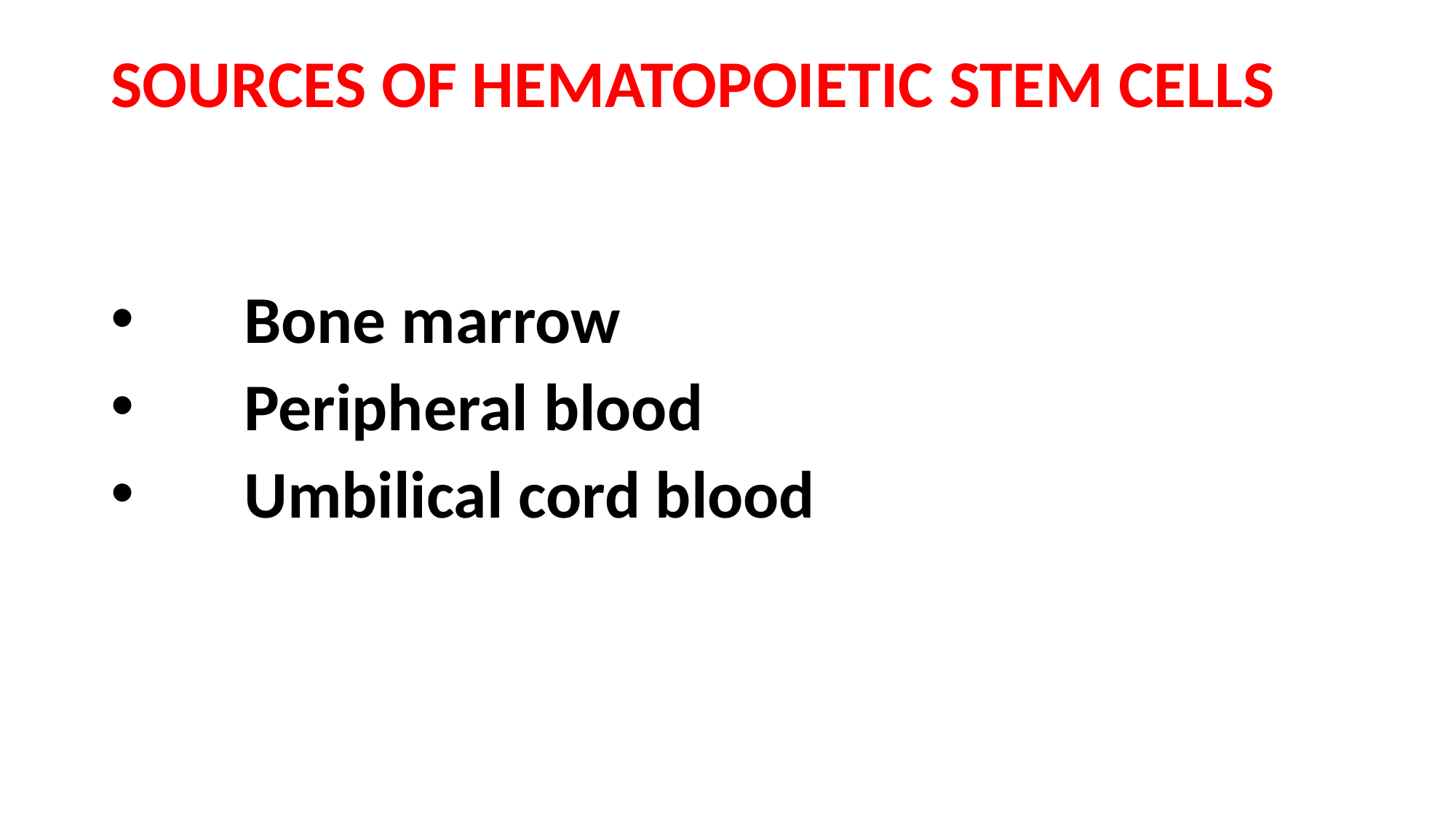

SOURCES OF HEMATOPOIETIC STEM CELLS

       Bone marrow
       Peripheral blood
       Umbilical cord blood